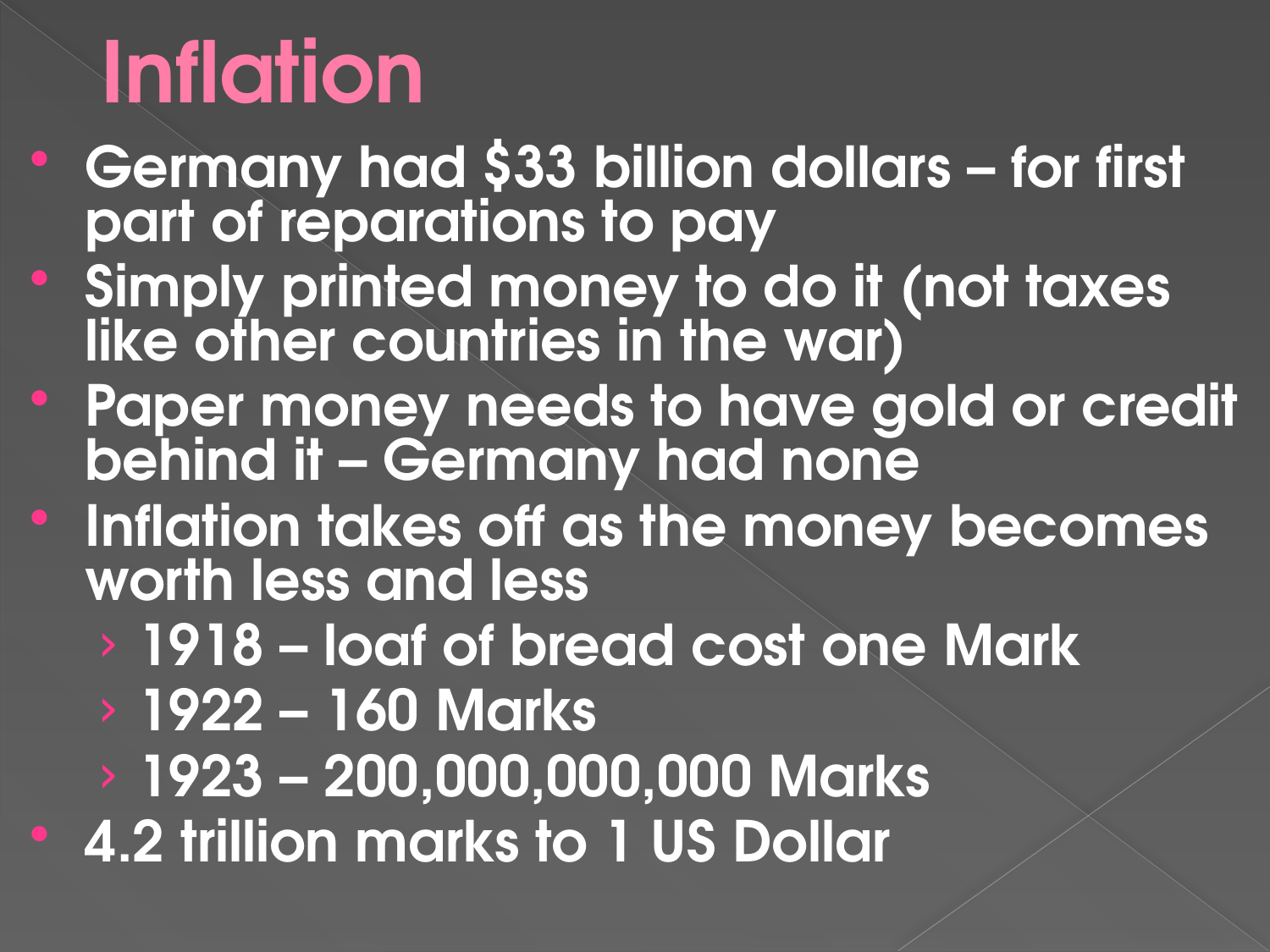

# Inflation
Germany had $33 billion dollars – for first part of reparations to pay
Simply printed money to do it (not taxes like other countries in the war)
Paper money needs to have gold or credit behind it – Germany had none
Inflation takes off as the money becomes worth less and less
1918 – loaf of bread cost one Mark
1922 – 160 Marks
1923 – 200,000,000,000 Marks
4.2 trillion marks to 1 US Dollar